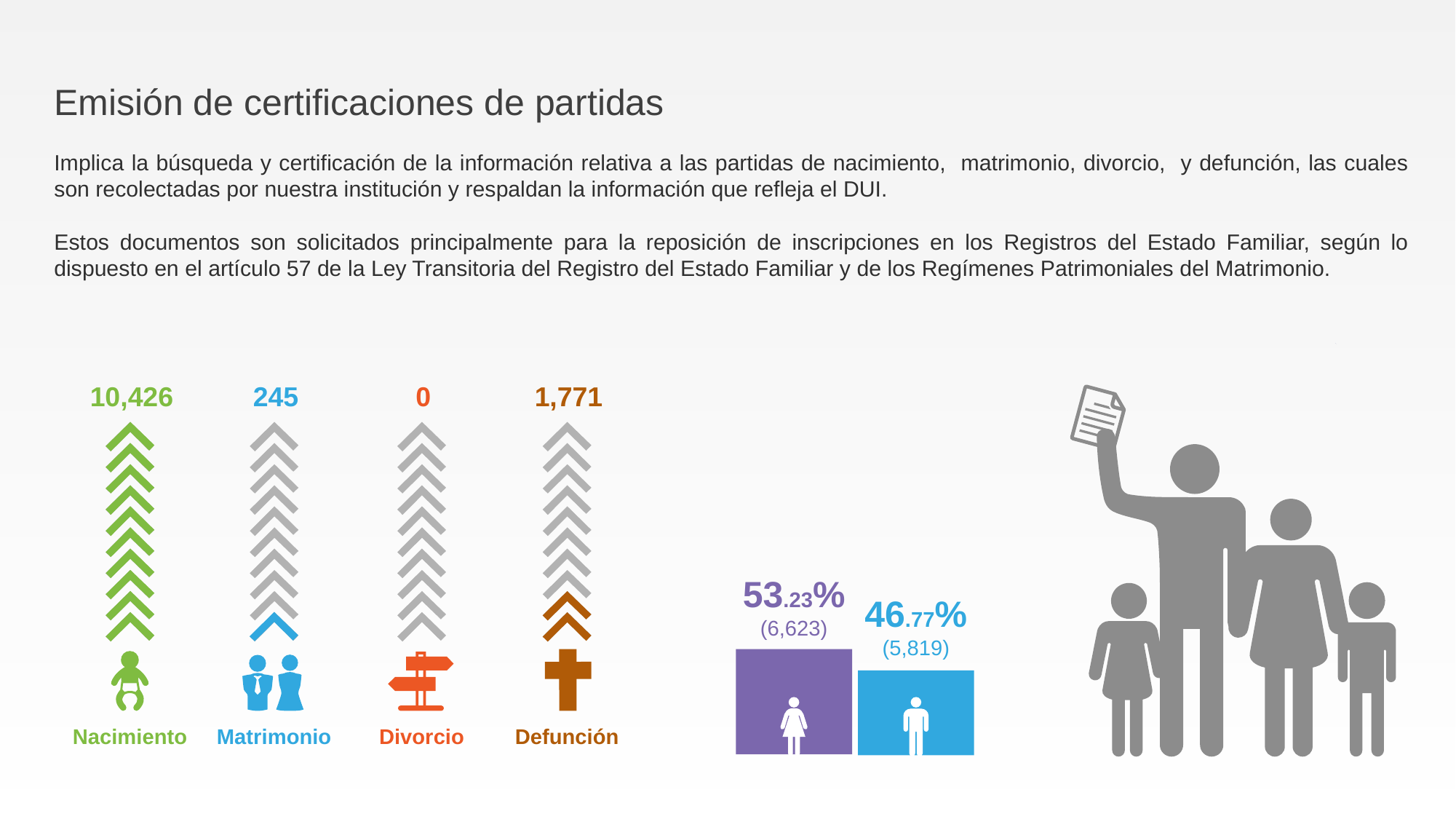

# Emisión de certificaciones de partidas
Implica la búsqueda y certificación de la información relativa a las partidas de nacimiento,  matrimonio, divorcio,  y defunción, las cuales son recolectadas por nuestra institución y respaldan la información que refleja el DUI.

Estos documentos son solicitados principalmente para la reposición de inscripciones en los Registros del Estado Familiar, según lo dispuesto en el artículo 57 de la Ley Transitoria del Registro del Estado Familiar y de los Regímenes Patrimoniales del Matrimonio.

10,426
245
0
1,771

53.23%
(6,623)
46.77%
(5,819)

Nacimiento
Matrimonio
Divorcio
Defunción